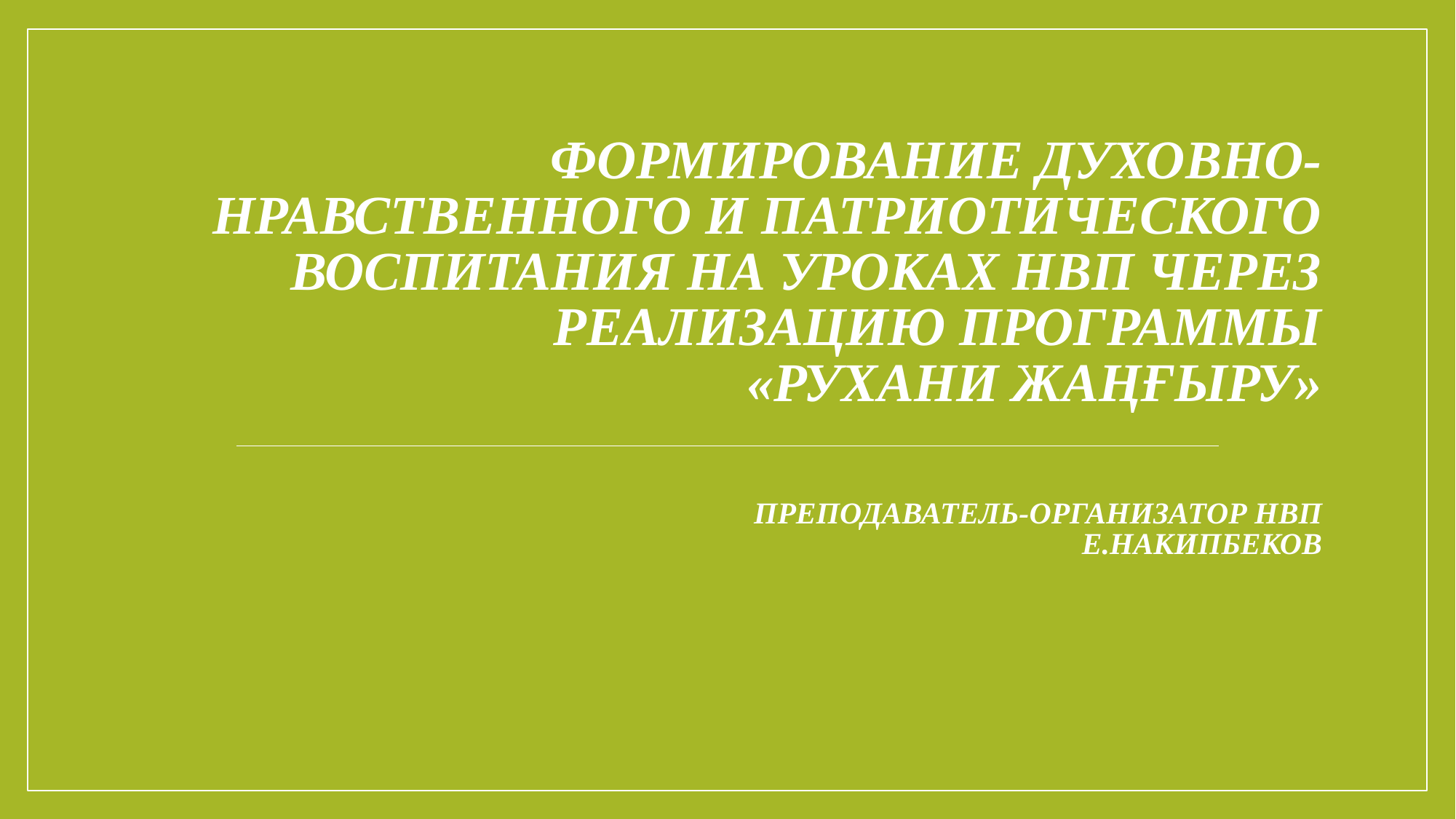

# ФОРМИРОВАНИЕ ДУХОВНО-НРАВСТВЕННОГО И ПАТРИОТИЧЕСКОГО ВОСПИТАНИЯ НА УРОКАХ нвп ЧЕРЕЗ РЕАЛИЗАЦИЮ ПРОГРАММЫ «Рухани жаңғыру» ПРЕПОДАВАТЕЛЬ-ОРГАНИЗАТОР нвп е.нАКИПБЕКОВ